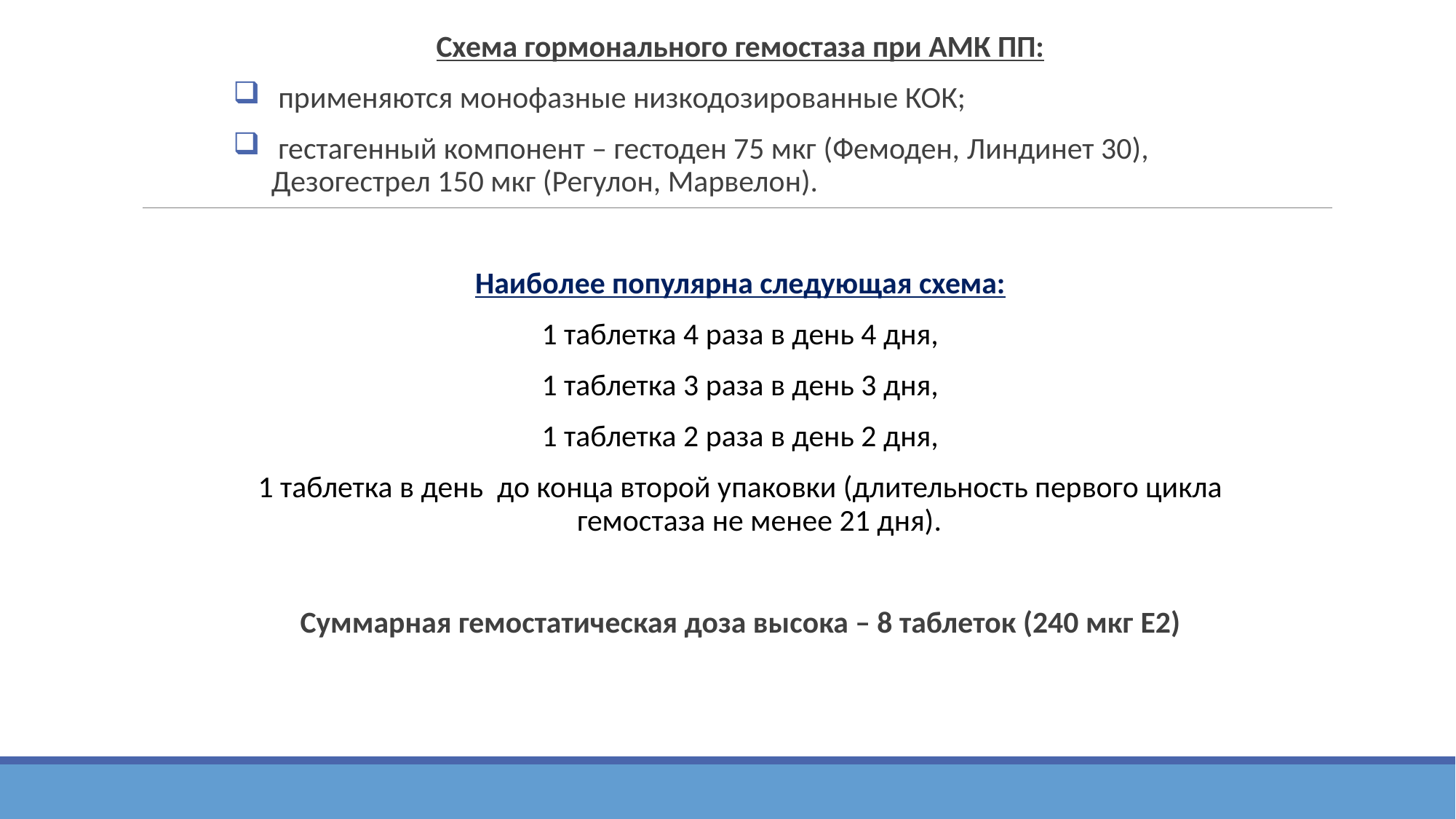

Схема гормонального гемостаза при АМК ПП:
 применяются монофазные низкодозированные КОК;
 гестагенный компонент – гестоден 75 мкг (Фемоден, Линдинет 30), Дезогестрел 150 мкг (Регулон, Марвелон).

Наиболее популярна следующая схема:
1 таблетка 4 раза в день 4 дня,
1 таблетка 3 раза в день 3 дня,
1 таблетка 2 раза в день 2 дня,
1 таблетка в день  до конца второй упаковки (длительность первого цикла гемостаза не менее 21 дня).

Суммарная гемостатическая доза высока – 8 таблеток (240 мкг E2)